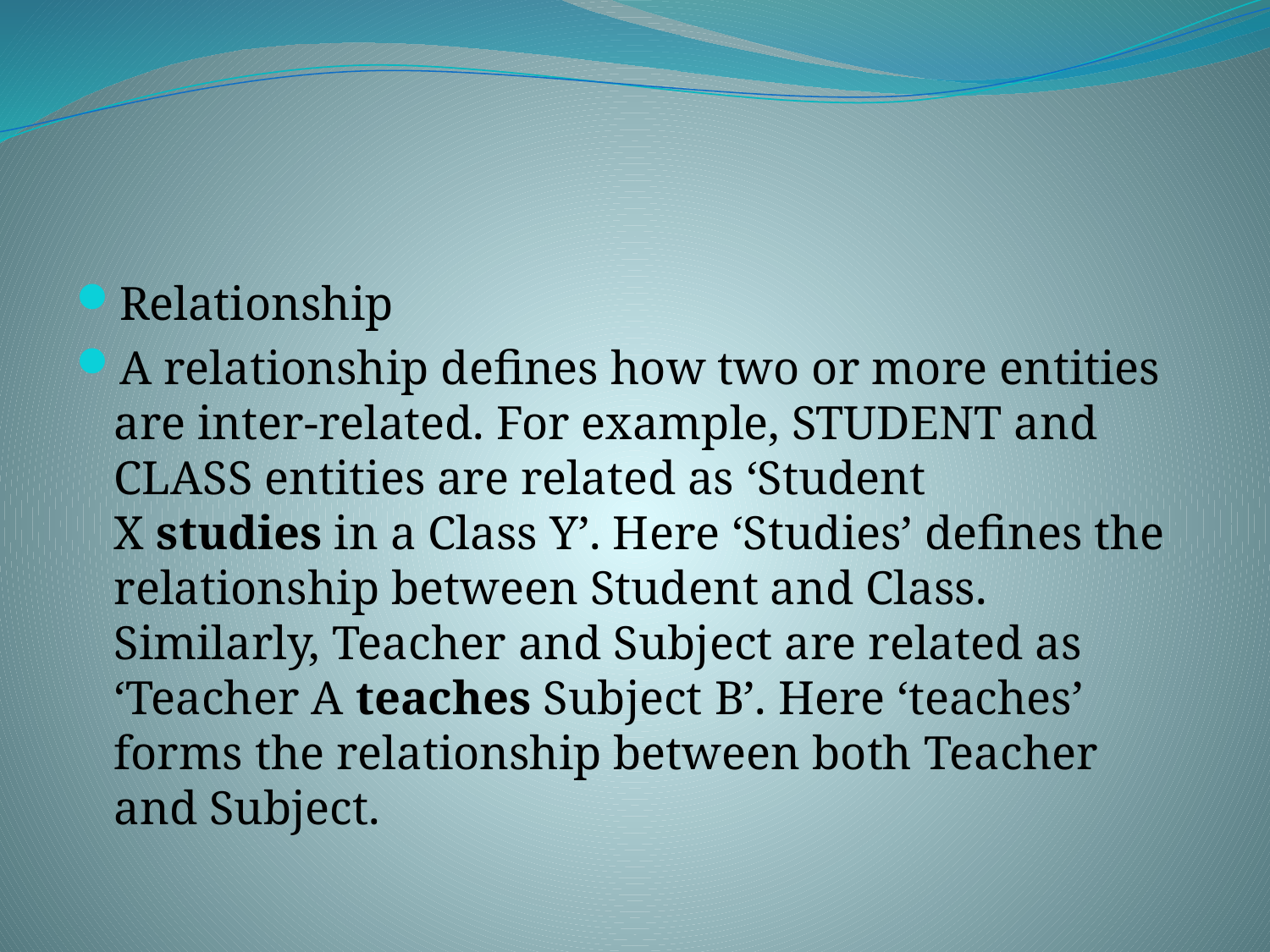

#
Relationship
A relationship defines how two or more entities are inter-related. For example, STUDENT and CLASS entities are related as ‘Student X studies in a Class Y’. Here ‘Studies’ defines the relationship between Student and Class. Similarly, Teacher and Subject are related as ‘Teacher A teaches Subject B’. Here ‘teaches’ forms the relationship between both Teacher and Subject.